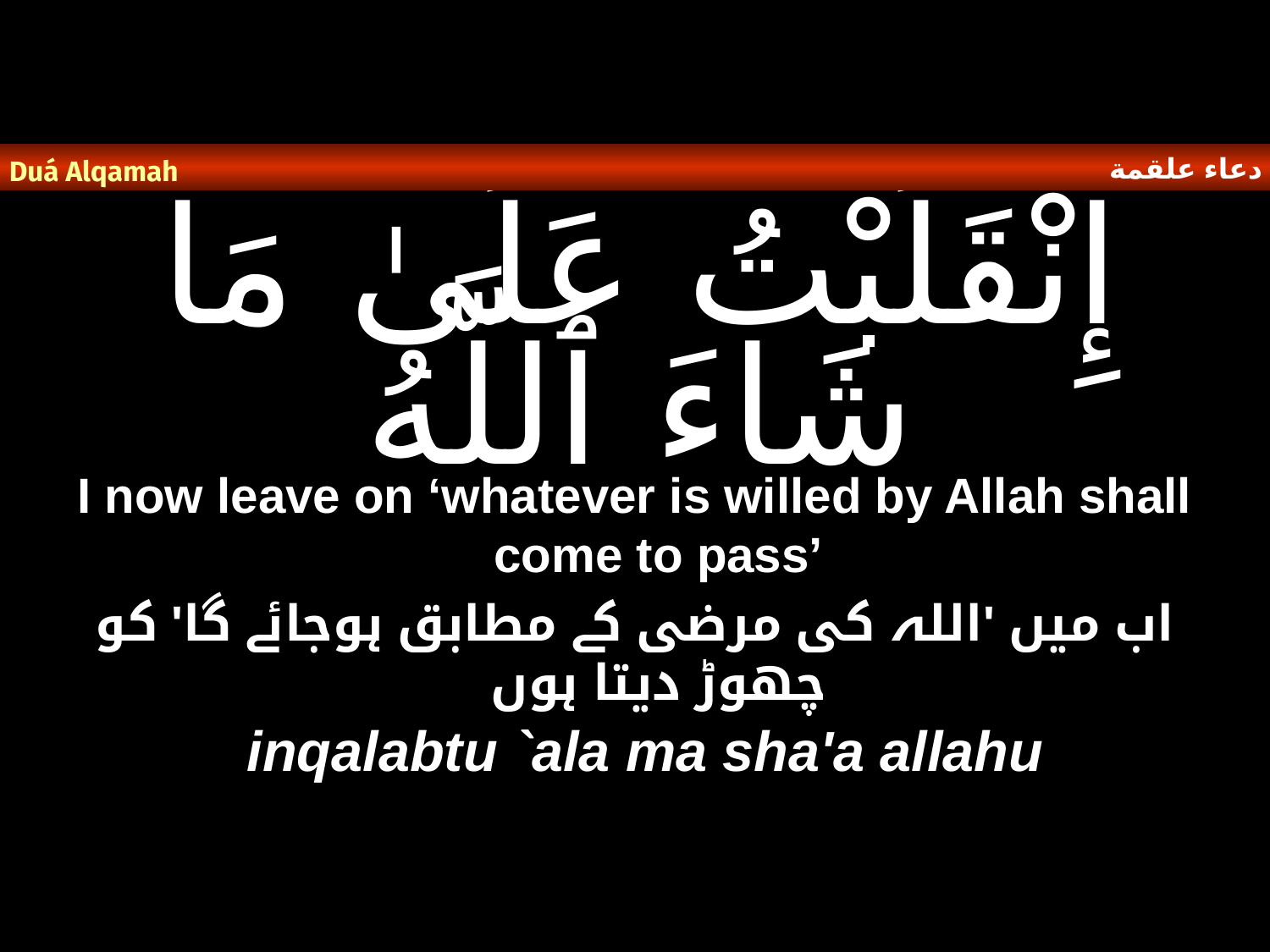

دعاء علقمة
Duá Alqamah
# إِنْقَلَبْتُ عَلَىٰ مَا شَاءَ ٱللَّهُ
I now leave on ‘whatever is willed by Allah shall come to pass’
اب میں 'اللہ کی مرضی کے مطابق ہوجائے گا' کو چھوڑ دیتا ہوں

inqalabtu `ala ma sha'a allahu